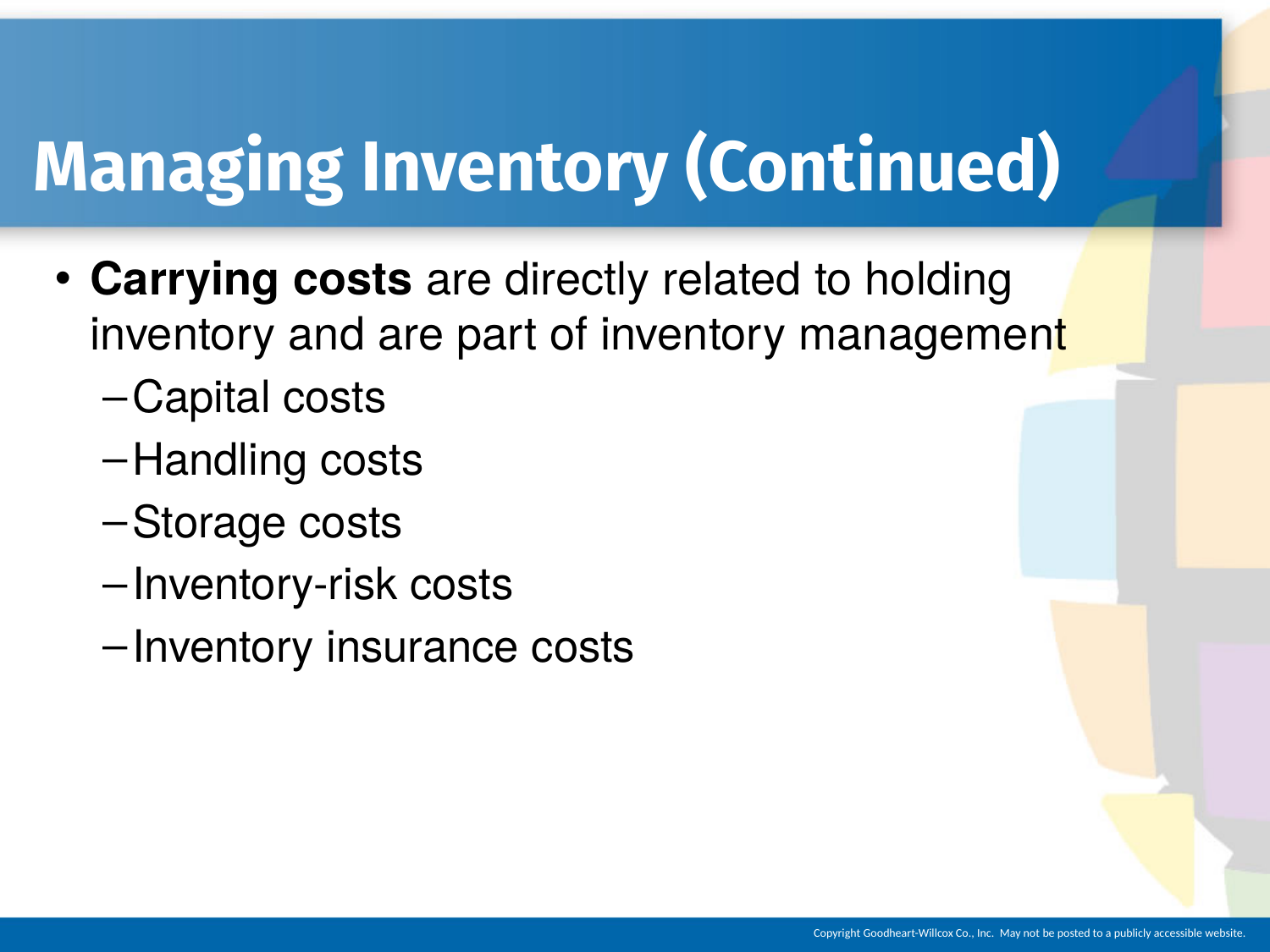

# Managing Inventory (Continued)
Carrying costs are directly related to holding inventory and are part of inventory management
Capital costs
Handling costs
Storage costs
Inventory-risk costs
Inventory insurance costs